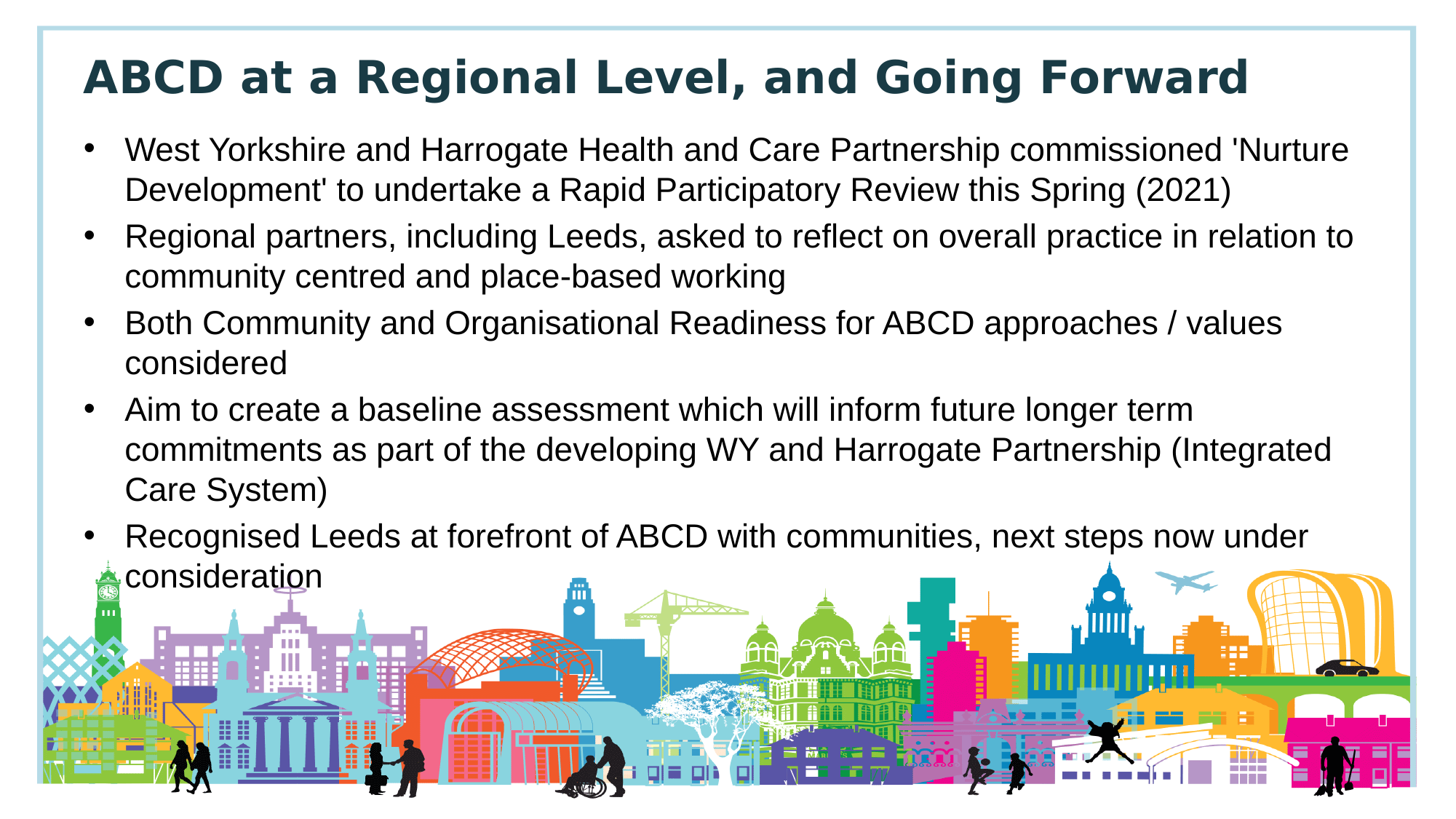

# ABCD at a Regional Level, and Going Forward
West Yorkshire and Harrogate Health and Care Partnership commissioned 'Nurture Development' to undertake a Rapid Participatory Review this Spring (2021)
Regional partners, including Leeds, asked to reflect on overall practice in relation to community centred and place-based working
Both Community and Organisational Readiness for ABCD approaches / values considered
Aim to create a baseline assessment which will inform future longer term commitments as part of the developing WY and Harrogate Partnership (Integrated Care System)
Recognised Leeds at forefront of ABCD with communities, next steps now under consideration